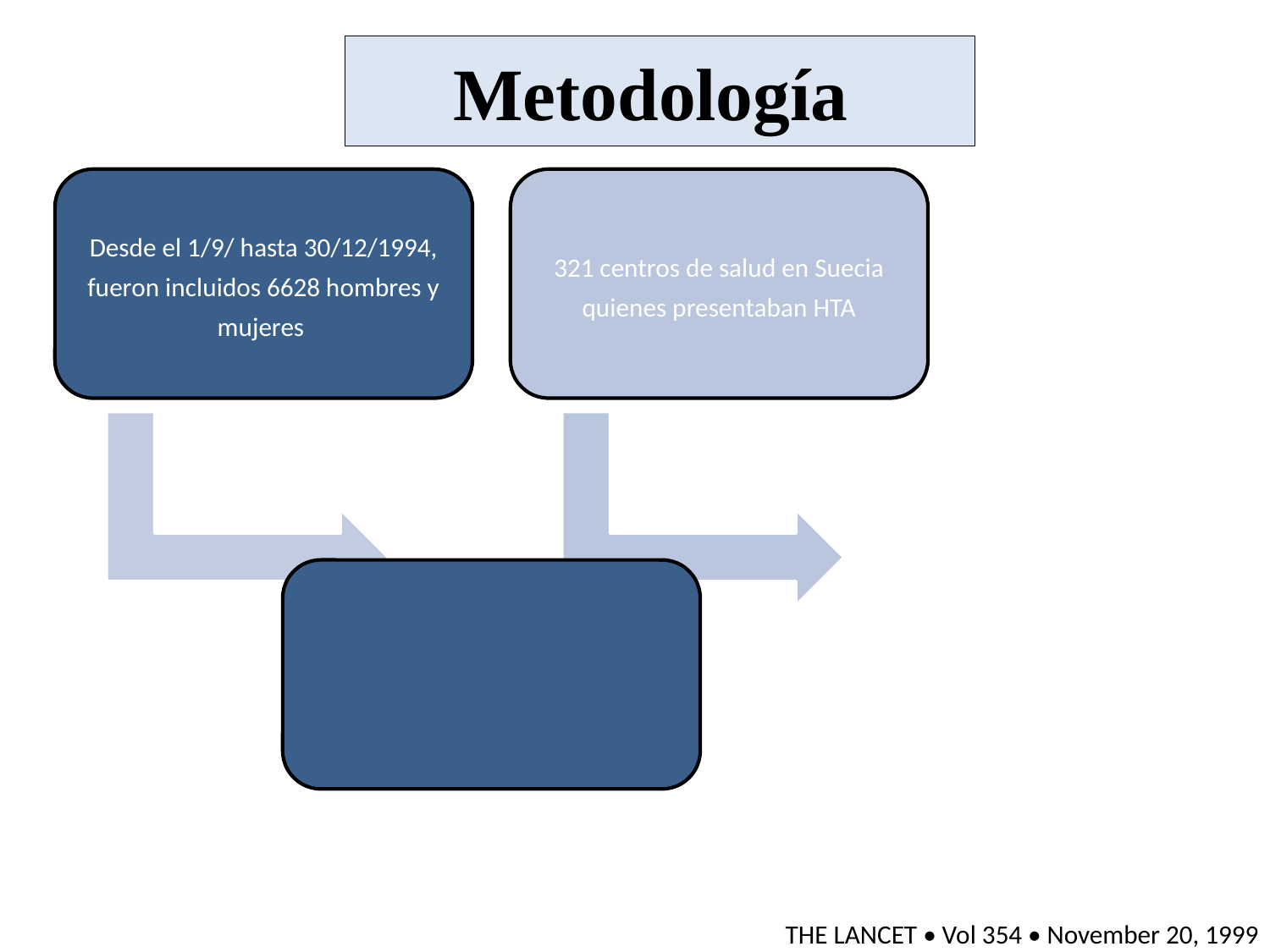

Metodología
Desde el 1/9/ hasta 30/12/1994, fueron incluidos 6628 hombres y mujeres
321 centros de salud en Suecia quienes presentaban HTA
THE LANCET • Vol 354 • November 20, 1999